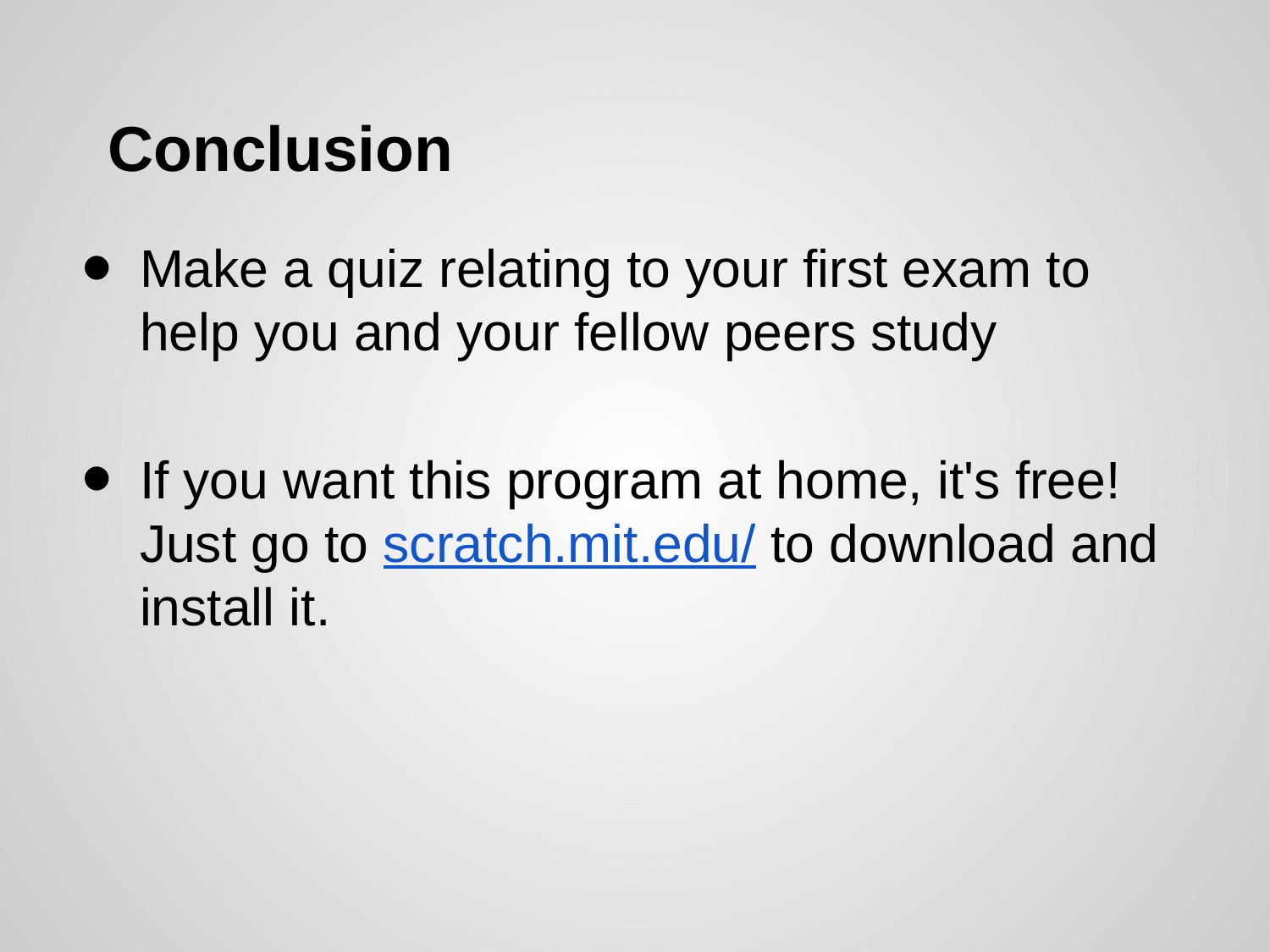

# Conclusion
Make a quiz relating to your first exam to help you and your fellow peers study

If you want this program at home, it's free! Just go to scratch.mit.edu/ to download and install it.